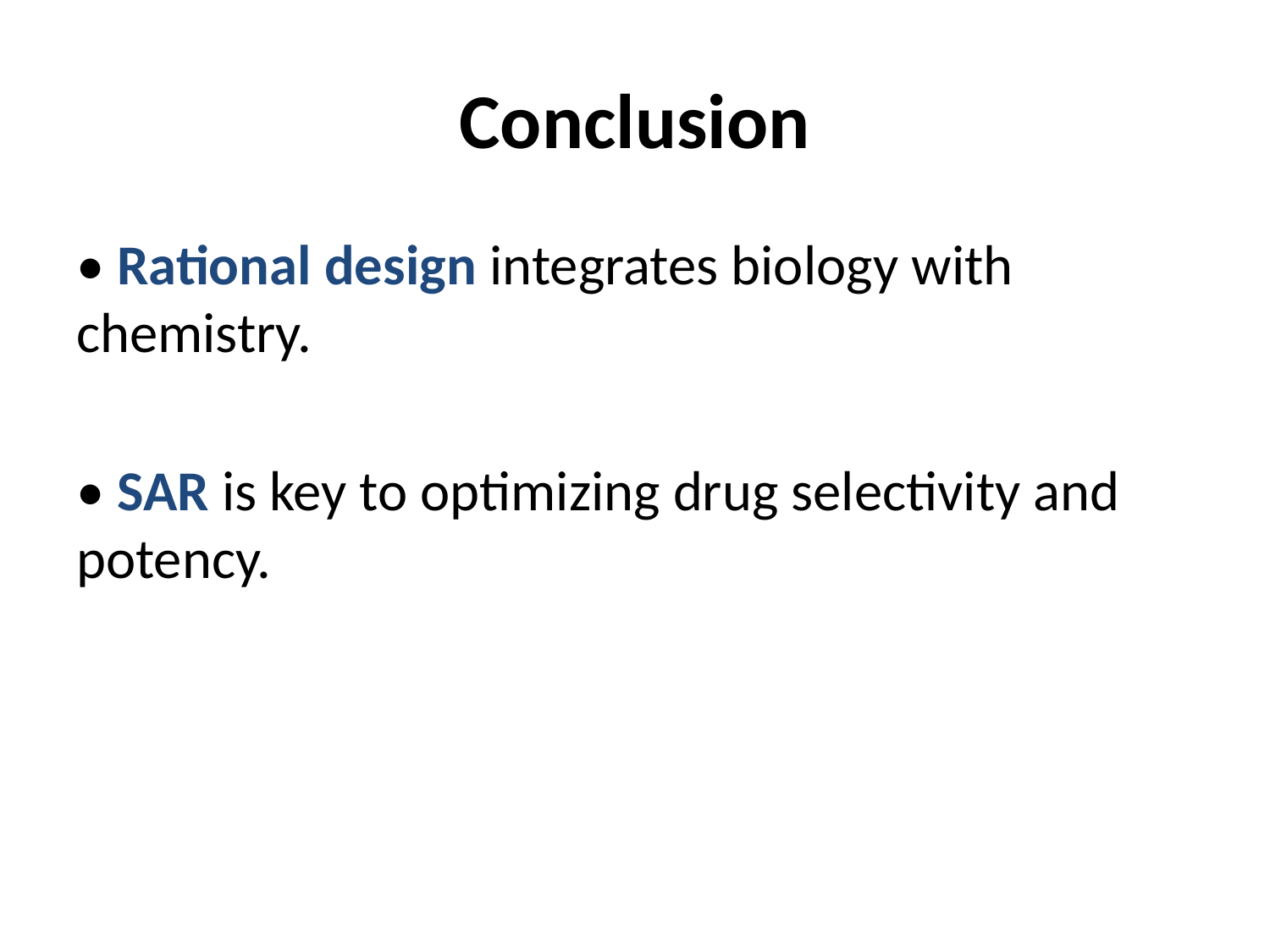

# Conclusion
• Rational design integrates biology with chemistry.

• SAR is key to optimizing drug selectivity and potency.